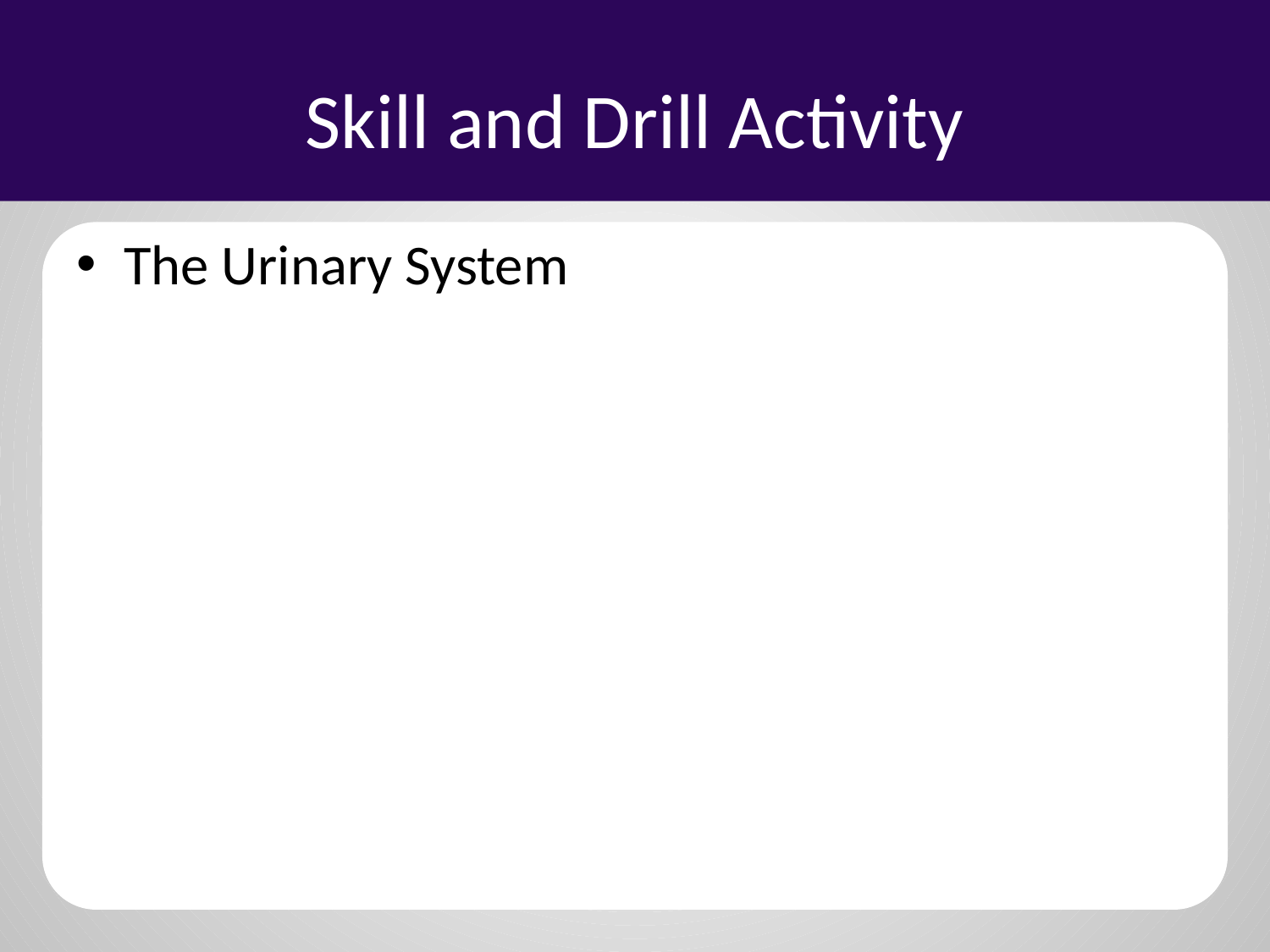

# Skill and Drill Activity

The Urinary System